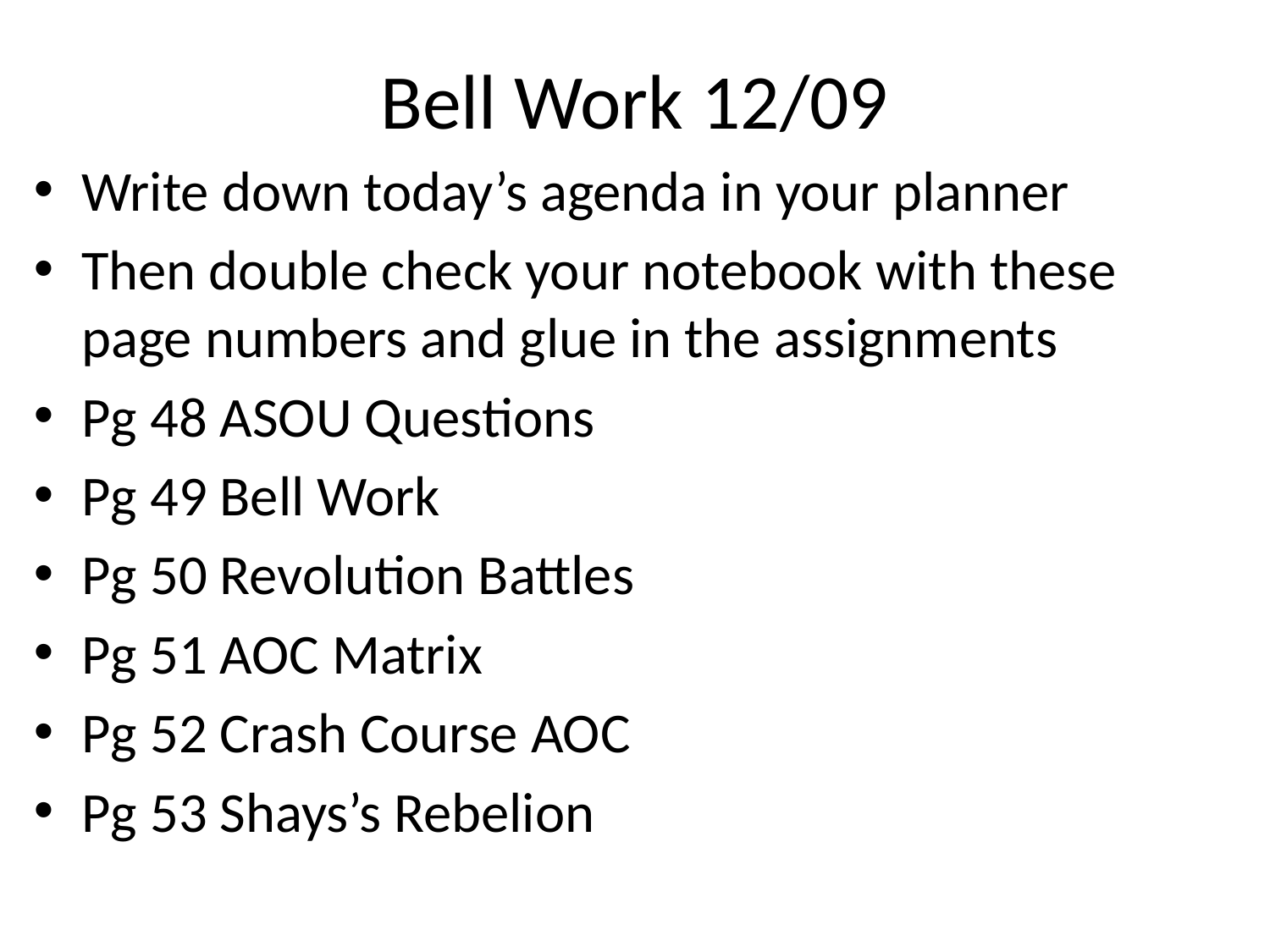

# Bell Work 12/09
Write down today’s agenda in your planner
Then double check your notebook with these page numbers and glue in the assignments
Pg 48 ASOU Questions
Pg 49 Bell Work
Pg 50 Revolution Battles
Pg 51 AOC Matrix
Pg 52 Crash Course AOC
Pg 53 Shays’s Rebelion